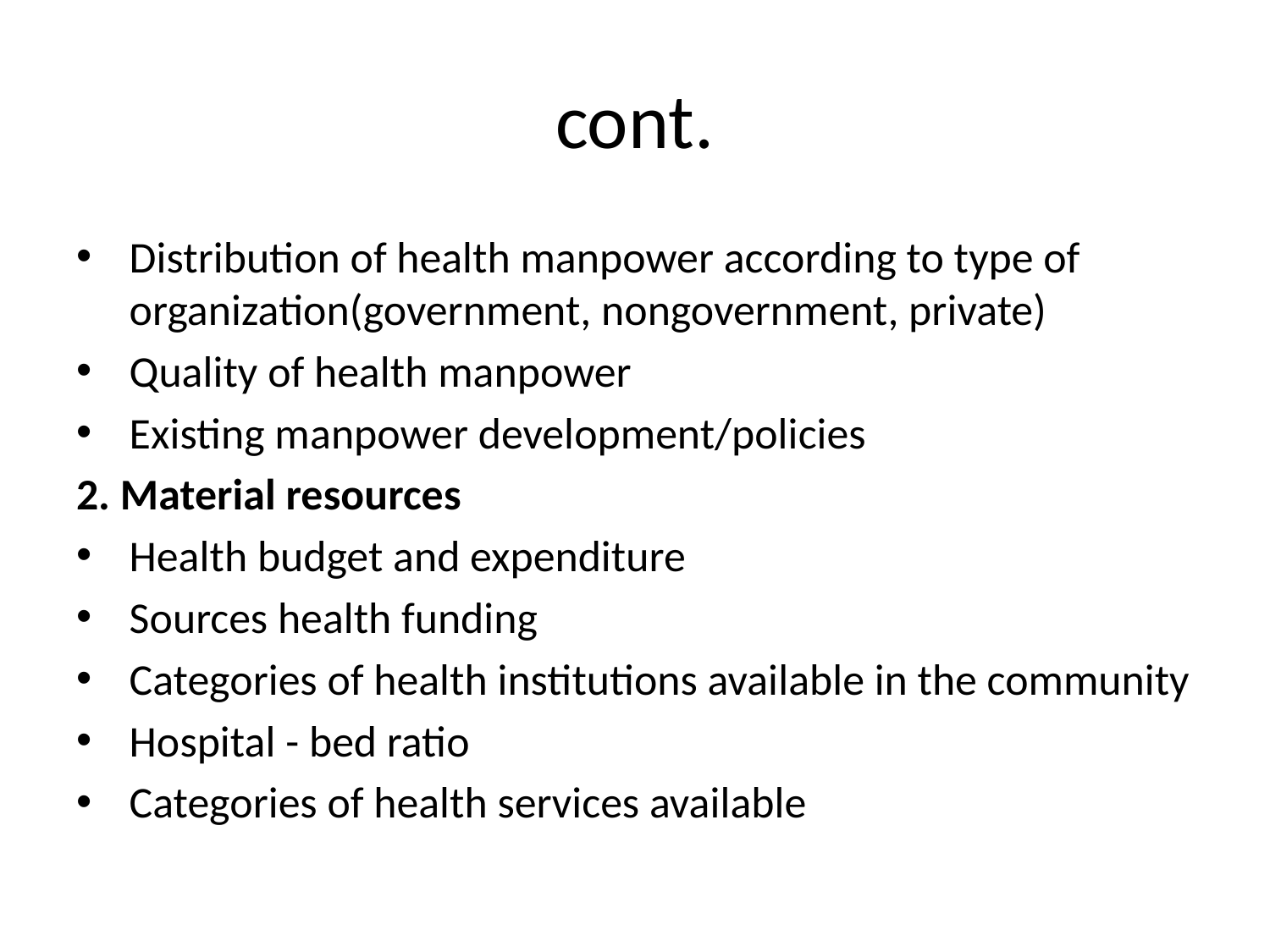

# cont.
Distribution of health manpower according to type of organization(government, nongovernment, private)
Quality of health manpower
Existing manpower development/policies
2. Material resources
Health budget and expenditure
Sources health funding
Categories of health institutions available in the community
Hospital - bed ratio
Categories of health services available